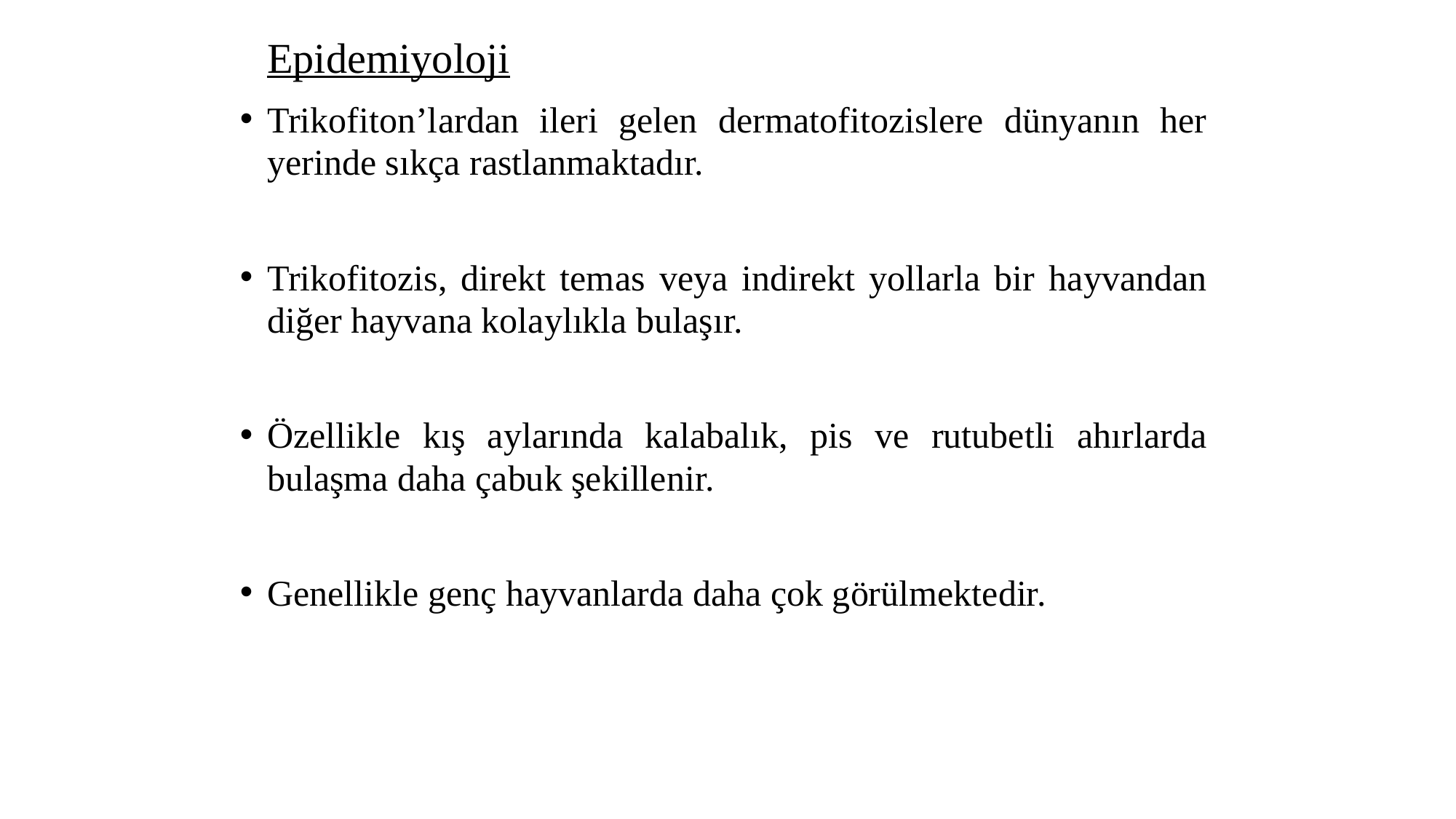

Epidemiyoloji
Trikofiton’lardan ileri gelen dermatofitozislere dünyanın her yerinde sıkça rastlanmaktadır.

Trikofitozis, direkt temas veya indirekt yollarla bir hayvandan diğer hayvana kolaylıkla bulaşır.

Özellikle kış aylarında kalabalık, pis ve rutubetli ahırlarda bulaşma daha çabuk şekillenir.

Genellikle genç hayvanlarda daha çok görülmektedir.